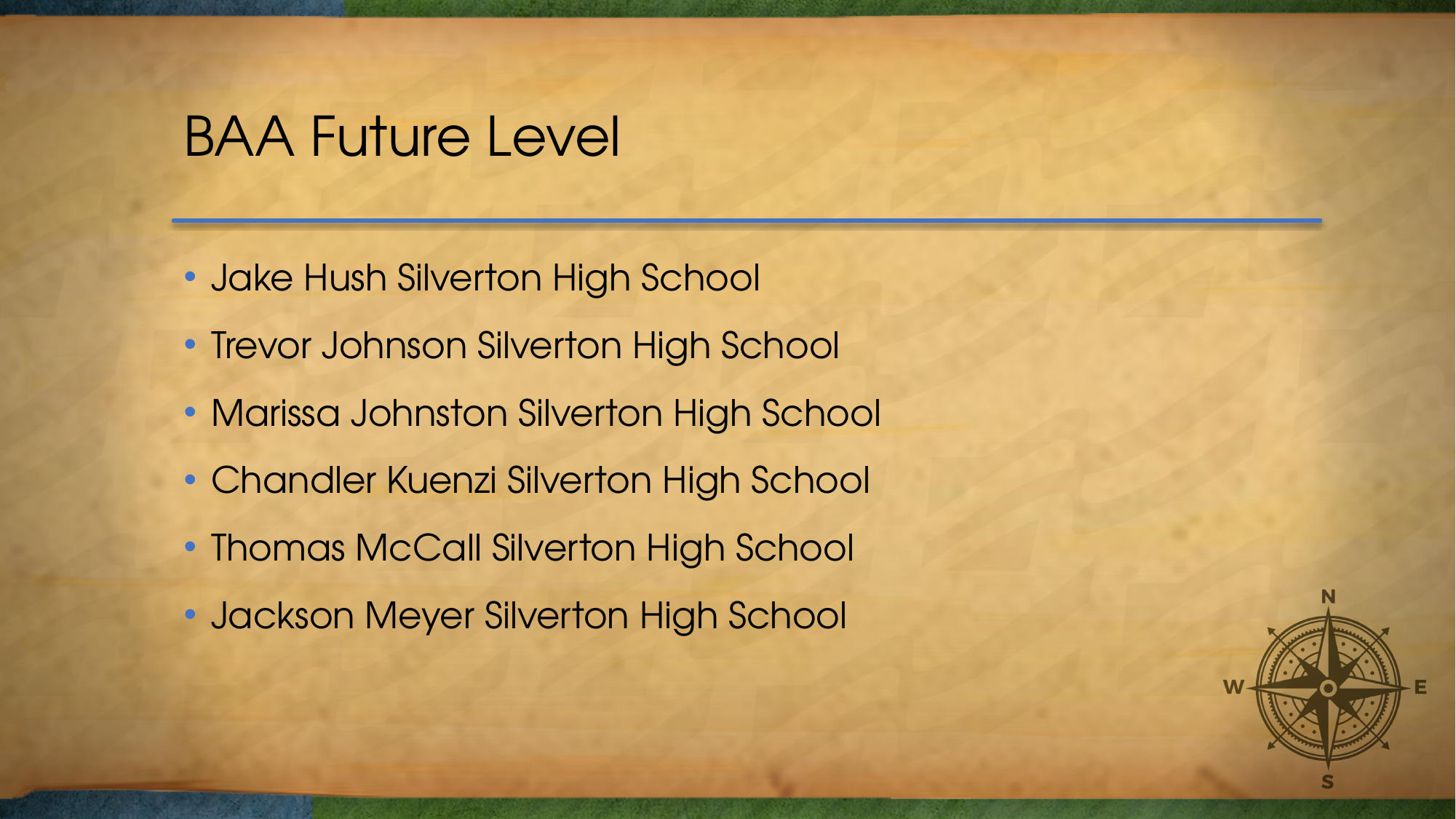

# BAA Future Level
Jake Hush Silverton High School
Trevor Johnson Silverton High School
Marissa Johnston Silverton High School
Chandler Kuenzi Silverton High School
Thomas McCall Silverton High School
Jackson Meyer Silverton High School